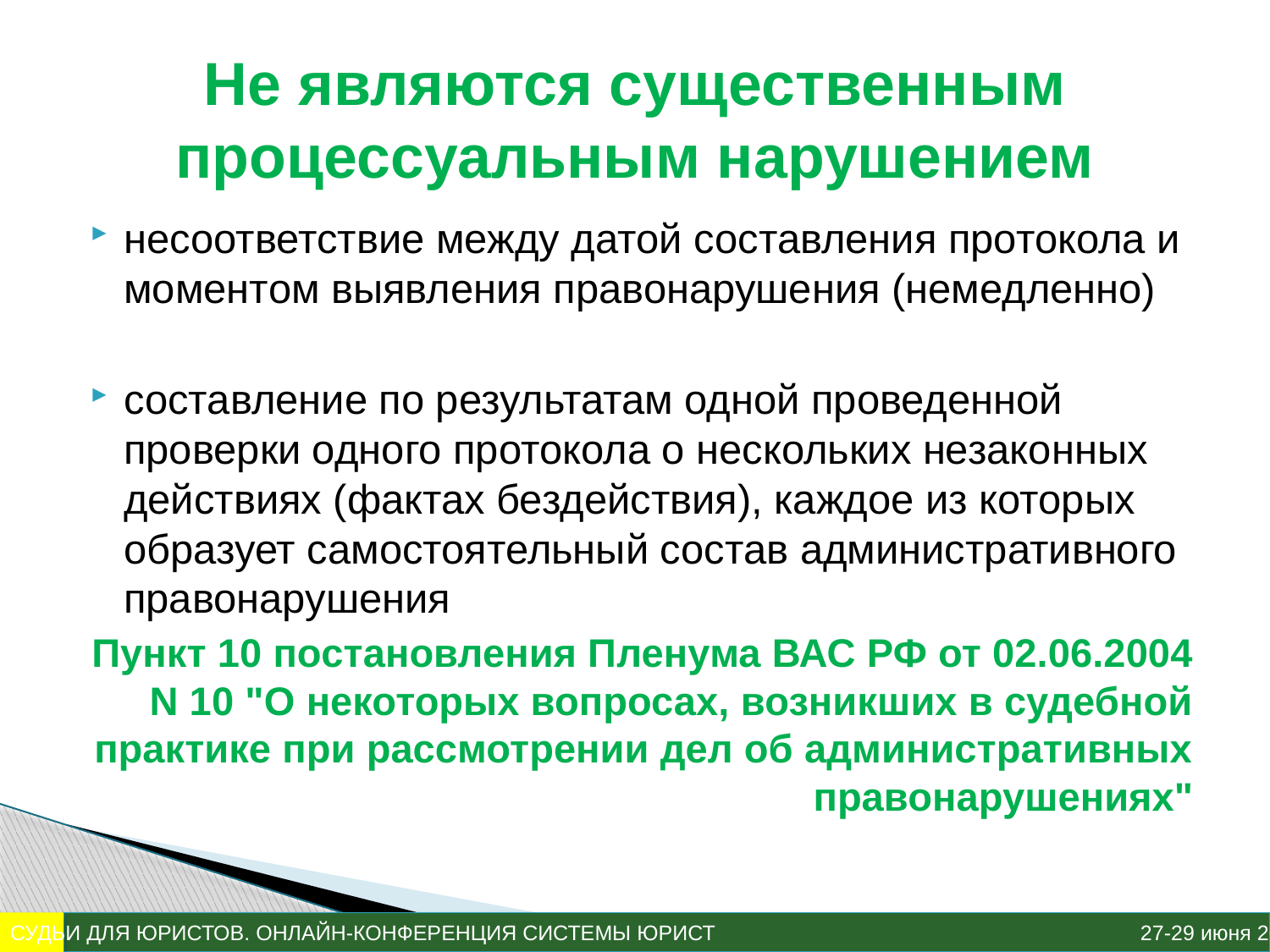

# Не являются существенным процессуальным нарушением
несоответствие между датой составления протокола и моментом выявления правонарушения (немедленно)

составление по результатам одной проведенной проверки одного протокола о нескольких незаконных действиях (фактах бездействия), каждое из которых образует самостоятельный состав административного правонарушения
Пункт 10 постановления Пленума ВАС РФ от 02.06.2004 N 10 "О некоторых вопросах, возникших в судебной практике при рассмотрении дел об административных правонарушениях"